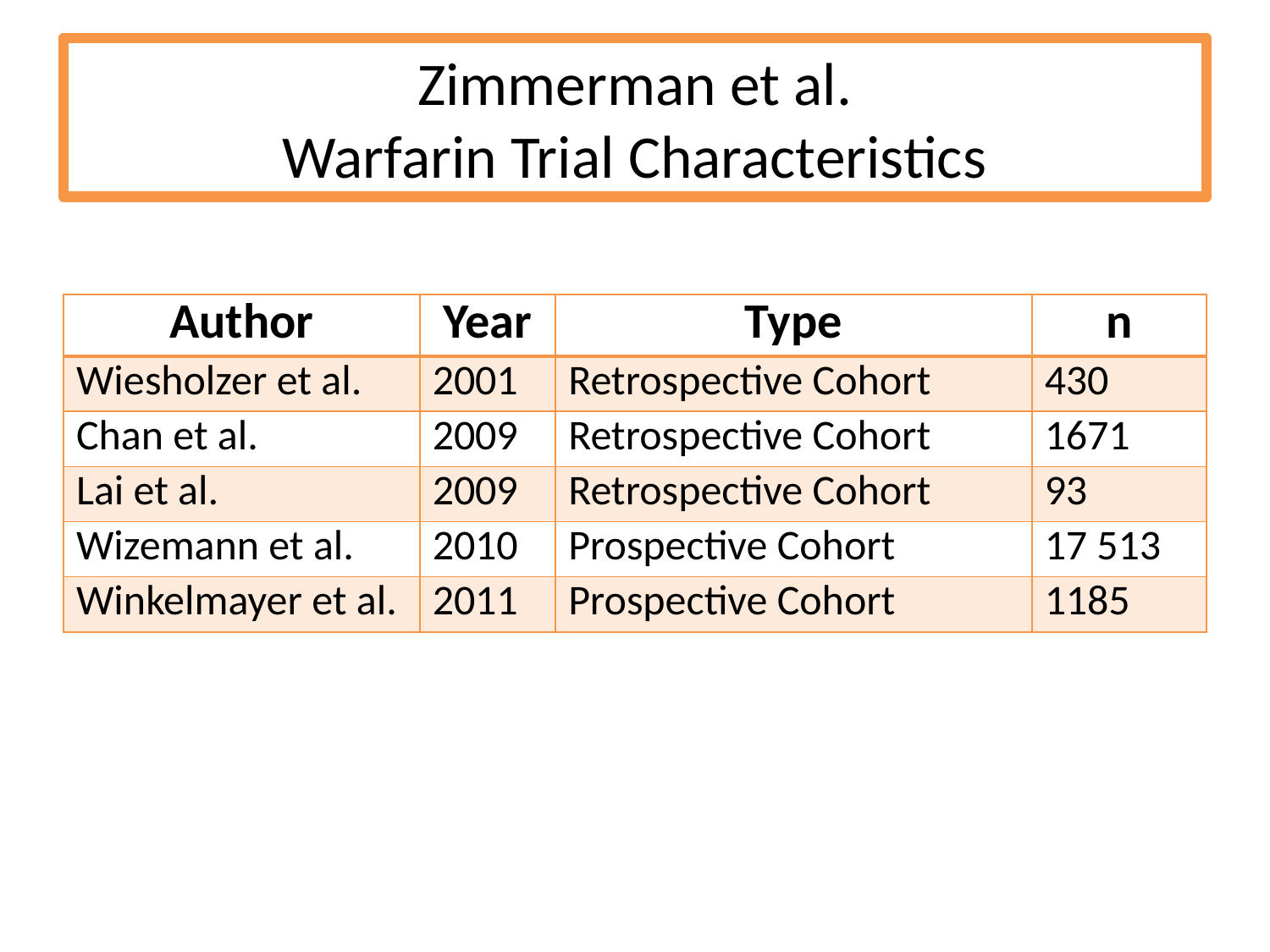

# Zimmerman et al. Warfarin Trial Characteristics
| Author | Year | Type | n |
| --- | --- | --- | --- |
| Wiesholzer et al. | 2001 | Retrospective Cohort | 430 |
| Chan et al. | 2009 | Retrospective Cohort | 1671 |
| Lai et al. | 2009 | Retrospective Cohort | 93 |
| Wizemann et al. | 2010 | Prospective Cohort | 17 513 |
| Winkelmayer et al. | 2011 | Prospective Cohort | 1185 |